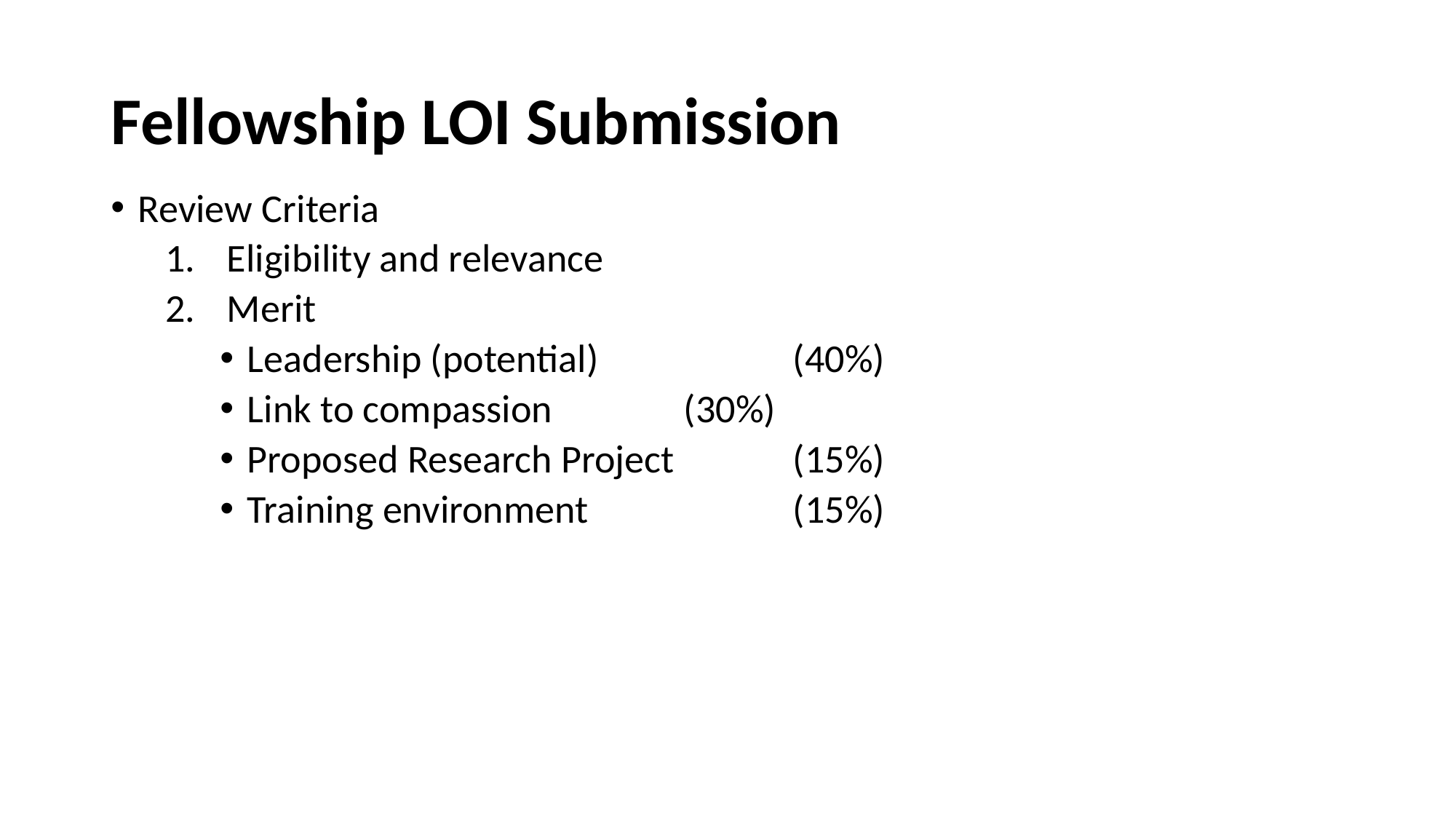

# Fellowship LOI Submission
Review Criteria
Eligibility and relevance
Merit
Leadership (potential) 		(40%)
Link to compassion 		(30%)
Proposed Research Project 	(15%)
Training environment 		(15%)